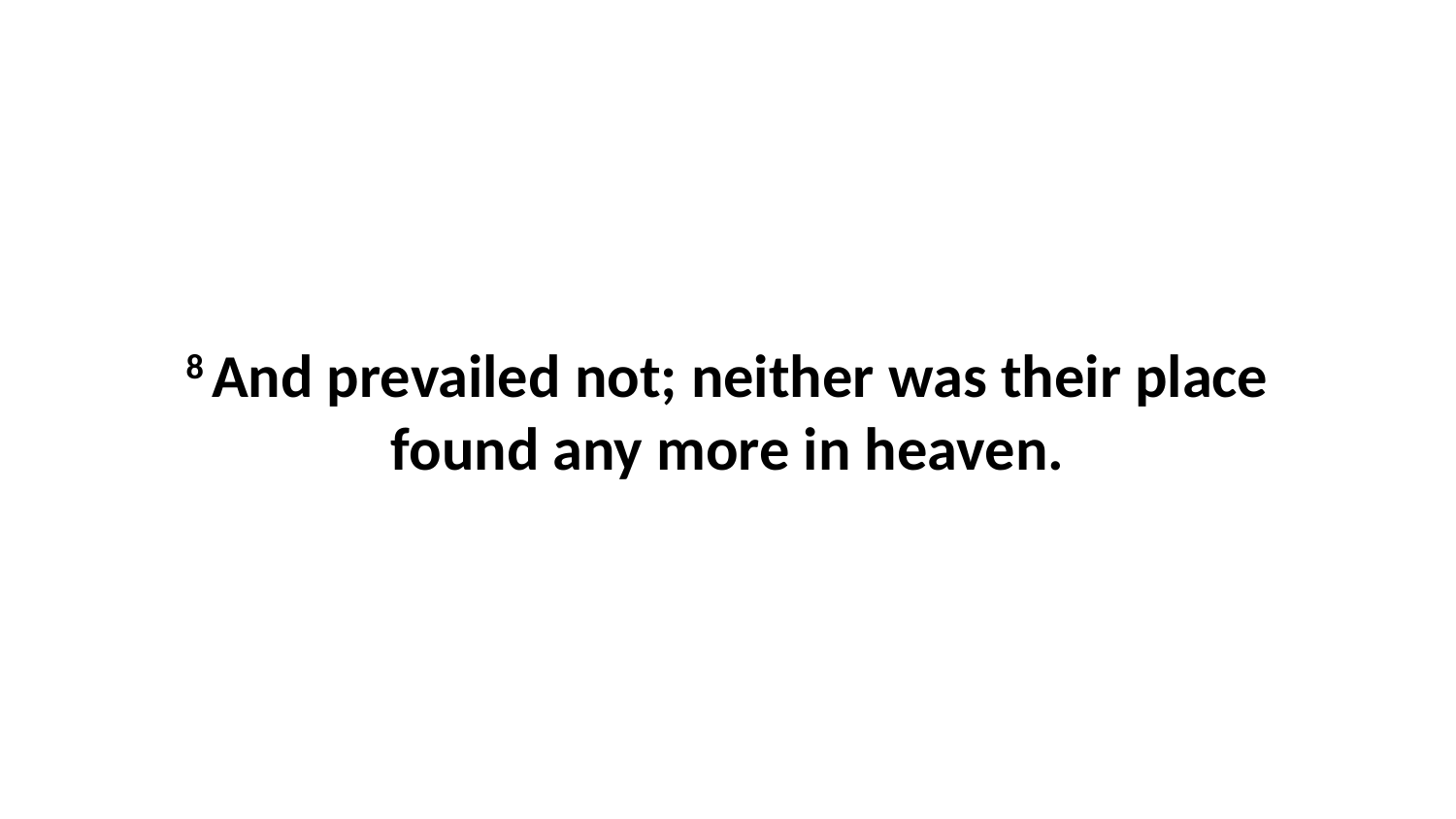

8 And prevailed not; neither was their place found any more in heaven.